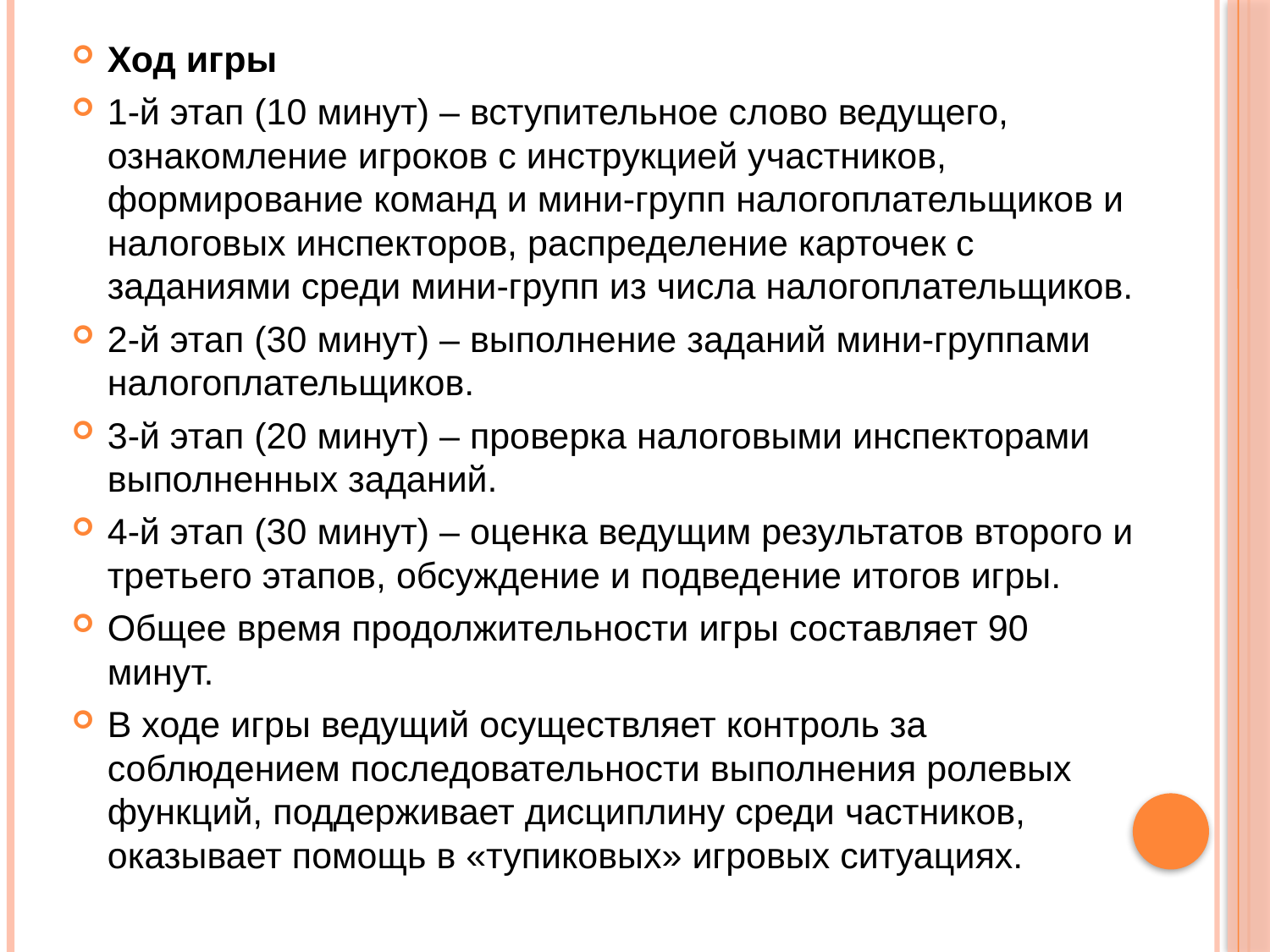

Ход игры
1-й этап (10 минут) – вступительное слово ведущего, ознакомление игроков с инструкцией участников, формирование команд и мини-групп налогоплательщиков и налоговых инспекторов, распределение карточек с заданиями среди мини-групп из числа налогоплательщиков.
2-й этап (30 минут) – выполнение заданий мини-группами налогоплательщиков.
3-й этап (20 минут) – проверка налоговыми инспекторами выполненных заданий.
4-й этап (30 минут) – оценка ведущим результатов второго и третьего этапов, обсуждение и подведение итогов игры.
Общее время продолжительности игры составляет 90  минут.
В ходе игры ведущий осуществляет контроль за соблюдением последовательности выполнения ролевых функций, поддерживает дисциплину среди частников, оказывает помощь в «тупиковых» игровых ситуациях.

#